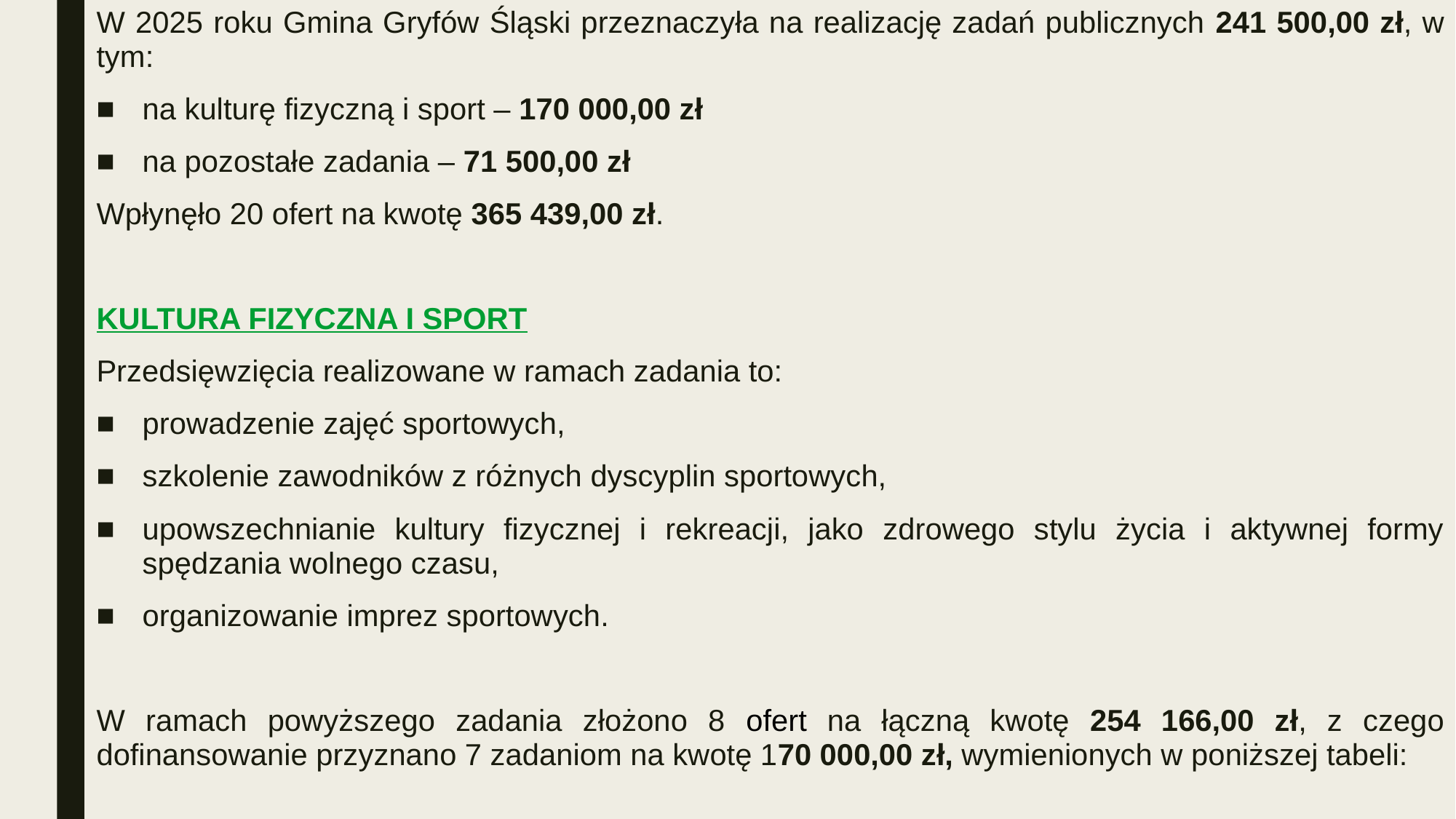

W 2025 roku Gmina Gryfów Śląski przeznaczyła na realizację zadań publicznych 241 500,00 zł, w tym:
na kulturę fizyczną i sport – 170 000,00 zł
na pozostałe zadania – 71 500,00 zł
Wpłynęło 20 ofert na kwotę 365 439,00 zł.

KULTURA FIZYCZNA I SPORT
Przedsięwzięcia realizowane w ramach zadania to:
prowadzenie zajęć sportowych,
szkolenie zawodników z różnych dyscyplin sportowych,
upowszechnianie kultury fizycznej i rekreacji, jako zdrowego stylu życia i aktywnej formy spędzania wolnego czasu,
organizowanie imprez sportowych.

W ramach powyższego zadania złożono 8 ofert na łączną kwotę 254 166,00 zł, z czego dofinansowanie przyznano 7 zadaniom na kwotę 170 000,00 zł, wymienionych w poniższej tabeli: